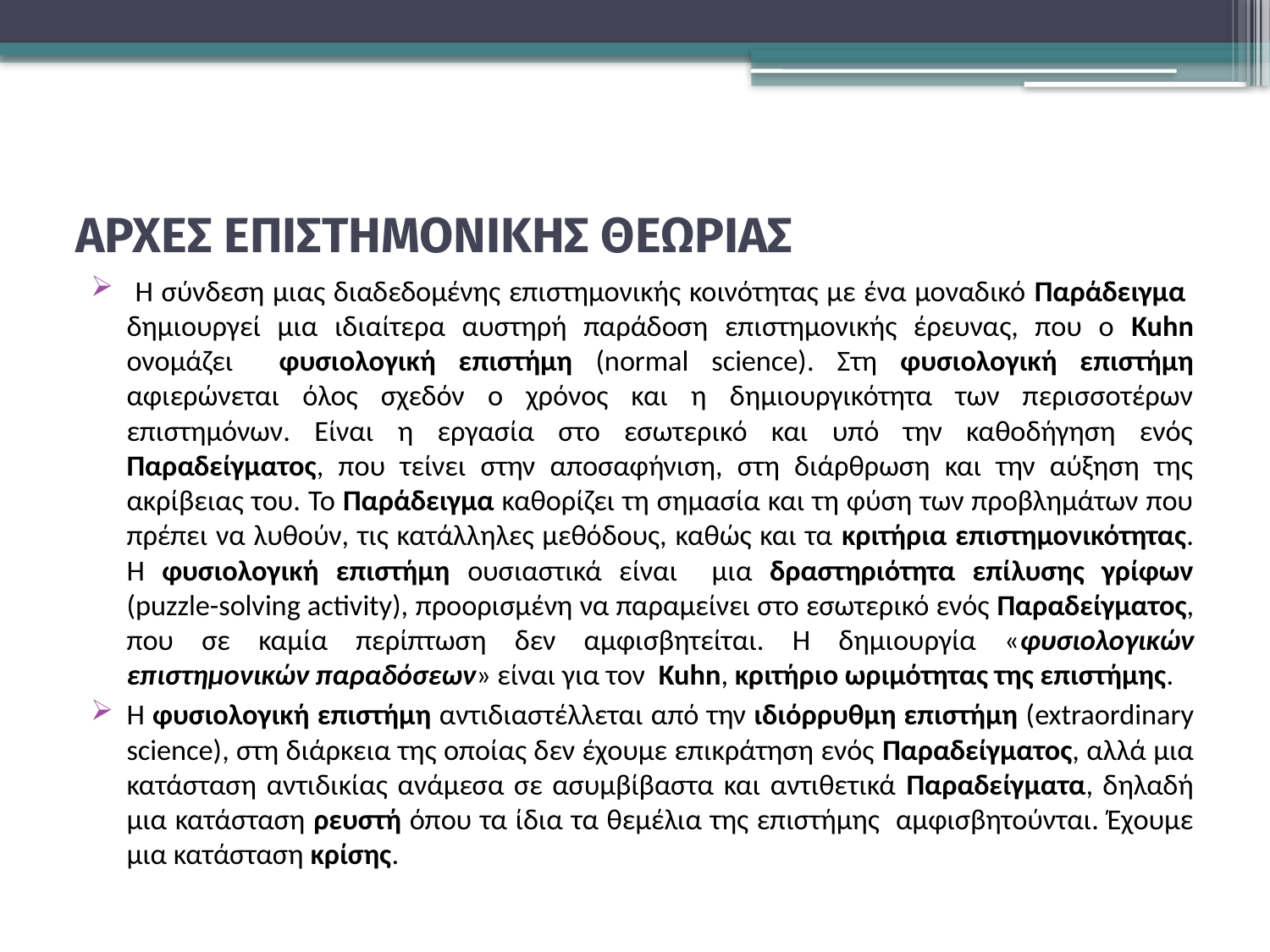

# ΑΡΧΕΣ ΕΠΙΣΤΗΜΟΝΙΚΗΣ ΘΕΩΡΙΑΣ
 Η σύνδεση μιας διαδεδομένης επιστημονικής κοινότητας με ένα μοναδικό Παράδειγμα  δημιουργεί μια ιδιαίτερα αυστηρή παράδοση επιστημονικής έρευνας, που ο Kuhn ονομάζει  φυσιολογική επιστήμη (normal science). Στη φυσιολογική επιστήμη αφιερώνεται όλος σχεδόν ο χρόνος και η δημιουργικότητα των περισσοτέρων επιστημόνων. Είναι η εργασία στο εσωτερικό και υπό την καθοδήγηση ενός Παραδείγματος, που τείνει στην αποσαφήνιση, στη διάρθρωση και την αύξηση της ακρίβειας του. Το Παράδειγμα καθορίζει τη σημασία και τη φύση των προβλημάτων που πρέπει να λυθούν, τις κατάλληλες μεθόδους, καθώς και τα κριτήρια επιστημονικότητας. Η φυσιολογική επιστήμη ουσιαστικά είναι  μια δραστηριότητα επίλυσης γρίφων (puzzle-solving activity), προορισμένη να παραμείνει στο εσωτερικό ενός Παραδείγματος, που σε καμία περίπτωση δεν αμφισβητείται. Η δημιουργία «φυσιολογικών επιστημονικών παραδόσεων» είναι για τον  Kuhn, κριτήριο ωριμότητας της επιστήμης.
Η φυσιολογική επιστήμη αντιδιαστέλλεται από την ιδιόρρυθμη επιστήμη (extraordinary science), στη διάρκεια της οποίας δεν έχουμε επικράτηση ενός Παραδείγματος, αλλά μια κατάσταση αντιδικίας ανάμεσα σε ασυμβίβαστα και αντιθετικά Παραδείγματα, δηλαδή μια κατάσταση ρευστή όπου τα ίδια τα θεμέλια της επιστήμης  αμφισβητούνται. Έχουμε μια κατάσταση κρίσης.